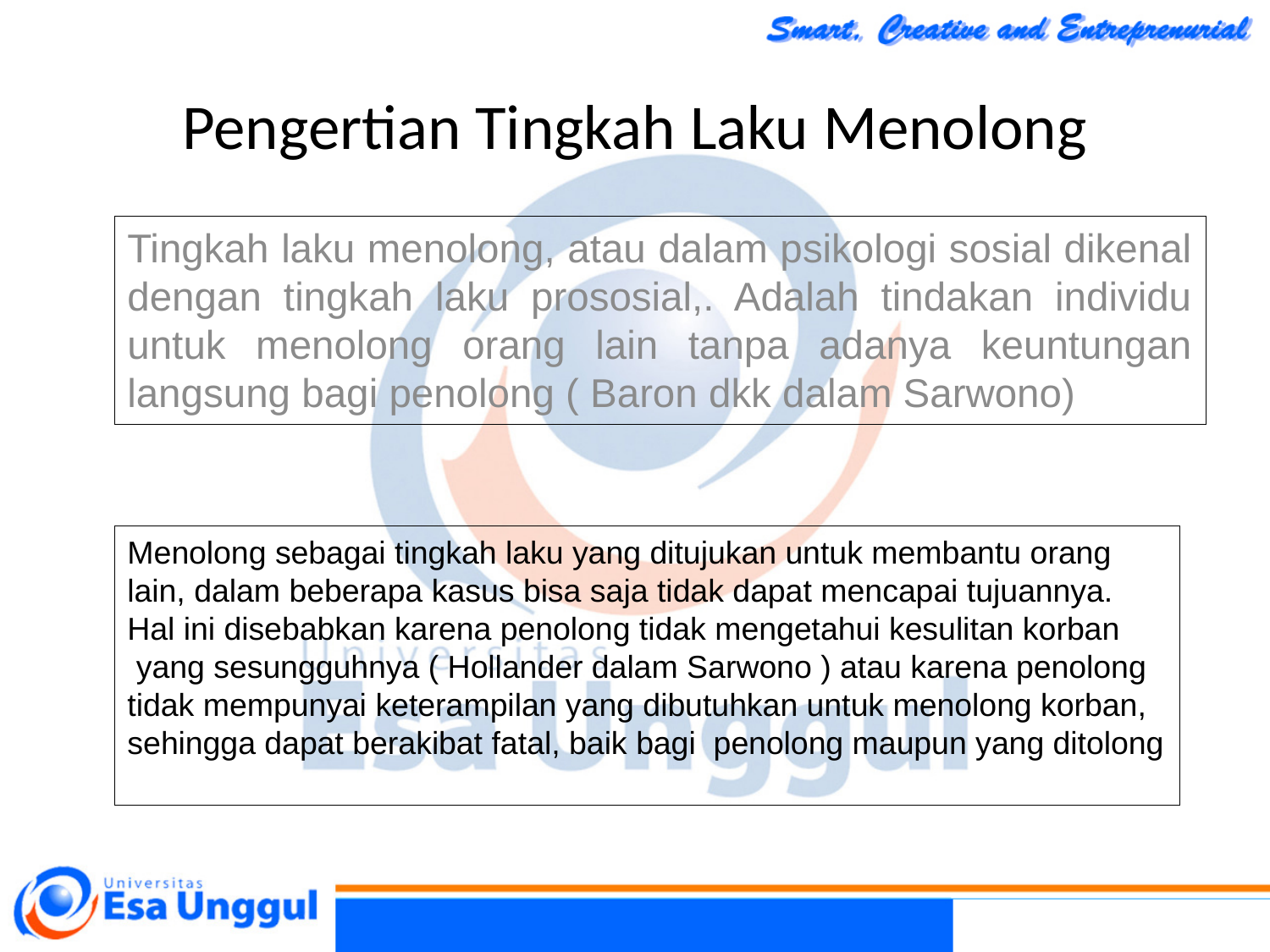

Pengertian Tingkah Laku Menolong
Tingkah laku menolong, atau dalam psikologi sosial dikenal dengan tingkah laku prososial,. Adalah tindakan individu untuk menolong orang lain tanpa adanya keuntungan langsung bagi penolong ( Baron dkk dalam Sarwono)

Menolong sebagai tingkah laku yang ditujukan untuk membantu orang lain, dalam beberapa kasus bisa saja tidak dapat mencapai tujuannya. Hal ini disebabkan karena penolong tidak mengetahui kesulitan korban
 yang sesungguhnya ( Hollander dalam Sarwono ) atau karena penolong tidak mempunyai keterampilan yang dibutuhkan untuk menolong korban, sehingga dapat berakibat fatal, baik bagi  penolong maupun yang ditolong